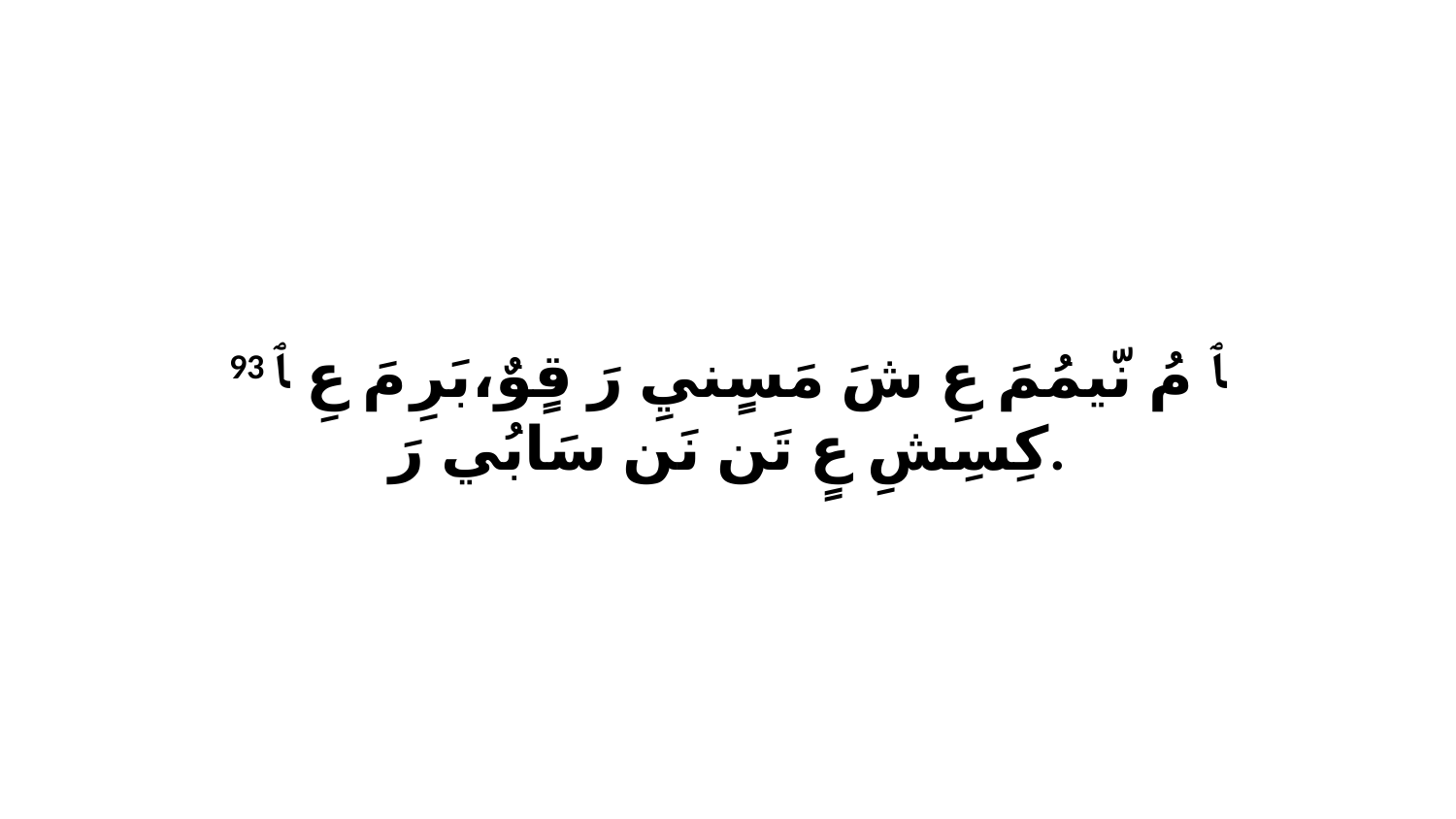

93 ﭑ مُ نّيمُمَ عِ شَ مَسٍنيِ رَ قٍوٌ،بَرِ مَ عِ ﭑ كِسِشِ عٍ تَن نَن سَابُي رَ.